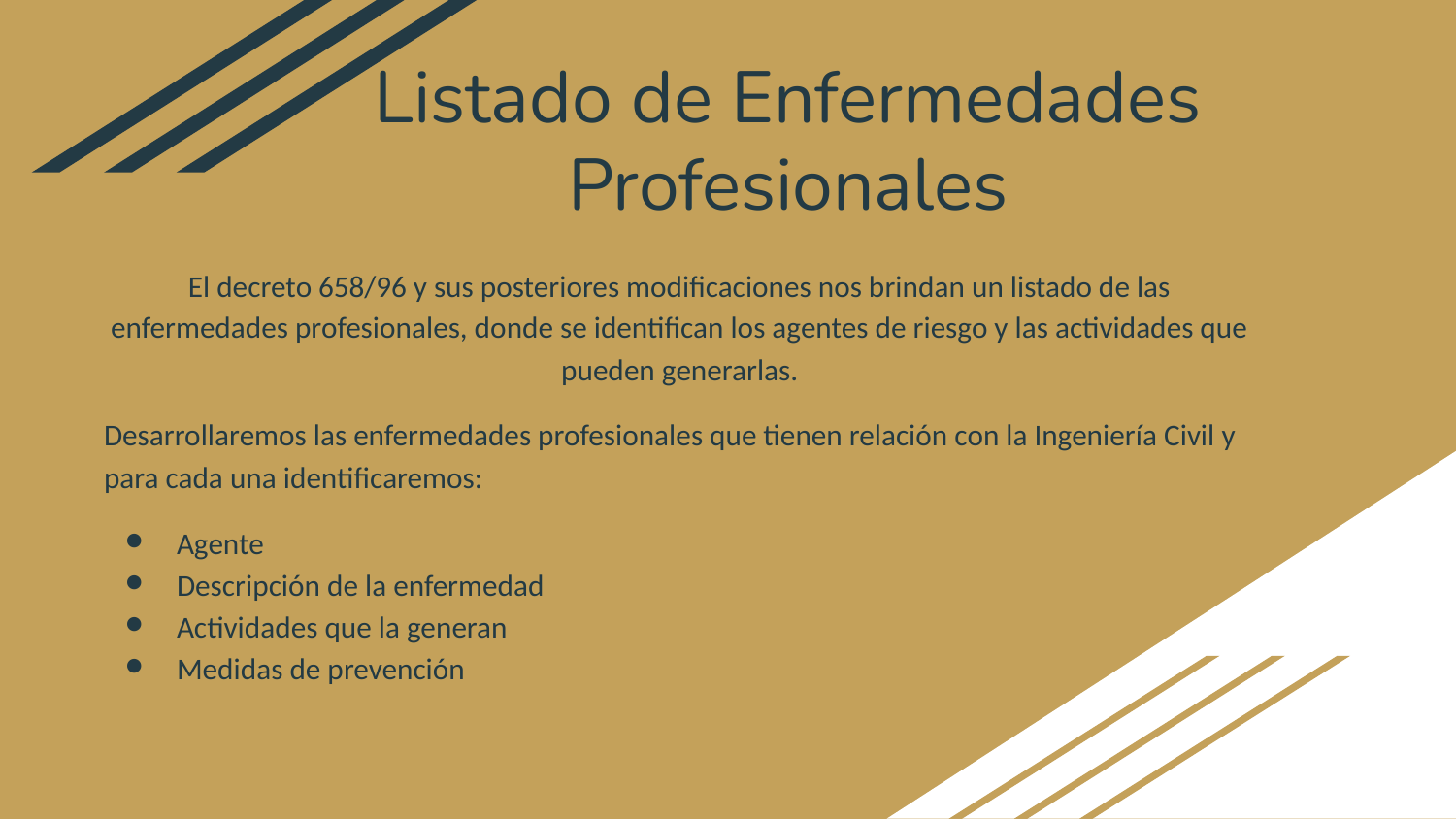

# Listado de Enfermedades Profesionales
El decreto 658/96 y sus posteriores modificaciones nos brindan un listado de las enfermedades profesionales, donde se identifican los agentes de riesgo y las actividades que pueden generarlas.
Desarrollaremos las enfermedades profesionales que tienen relación con la Ingeniería Civil y para cada una identificaremos:
Agente
Descripción de la enfermedad
Actividades que la generan
Medidas de prevención